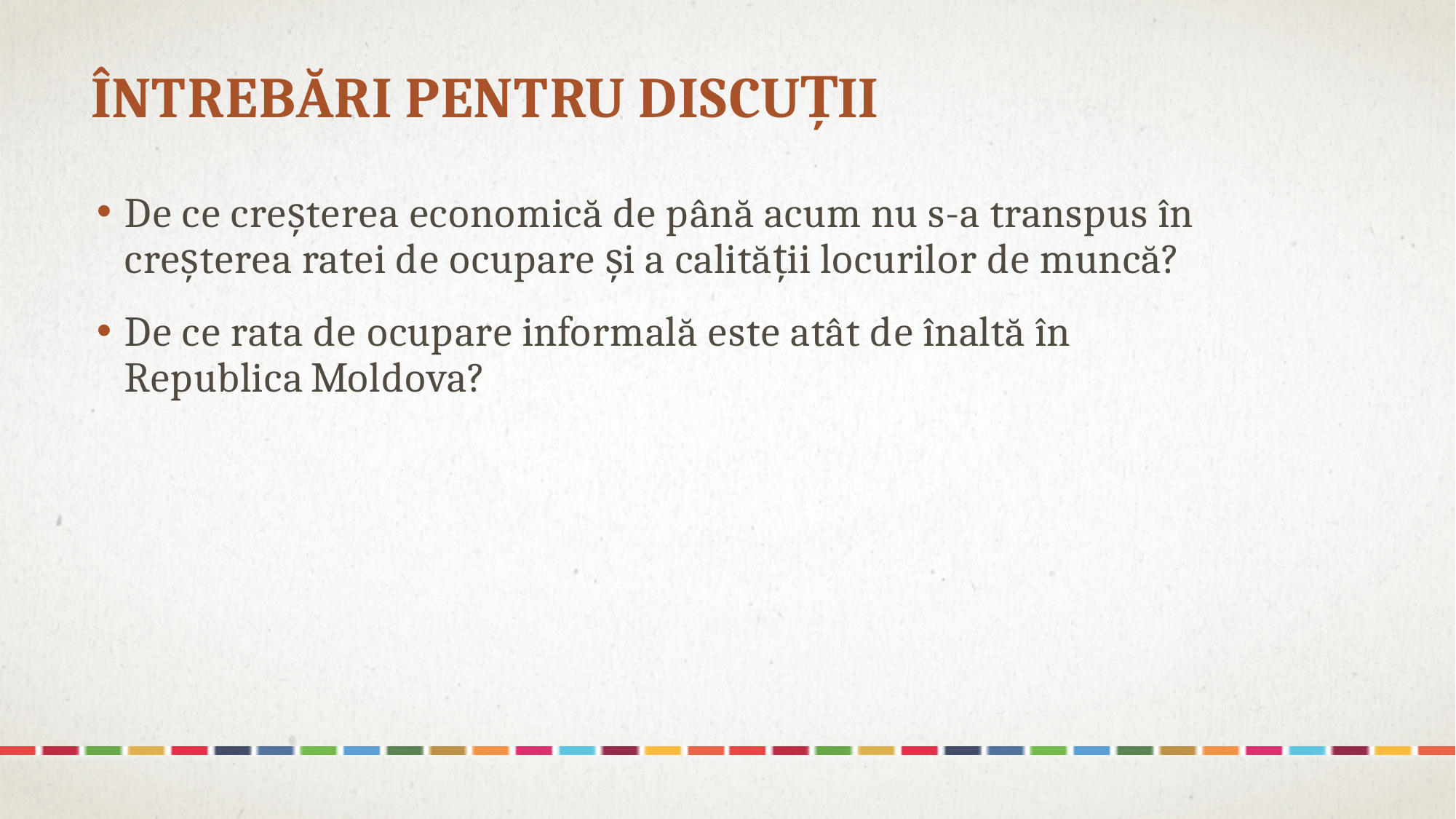

# Întrebări pentru discuții
De ce creșterea economică de până acum nu s-a transpus în creșterea ratei de ocupare și a calității locurilor de muncă?
De ce rata de ocupare informală este atât de înaltă în Republica Moldova?